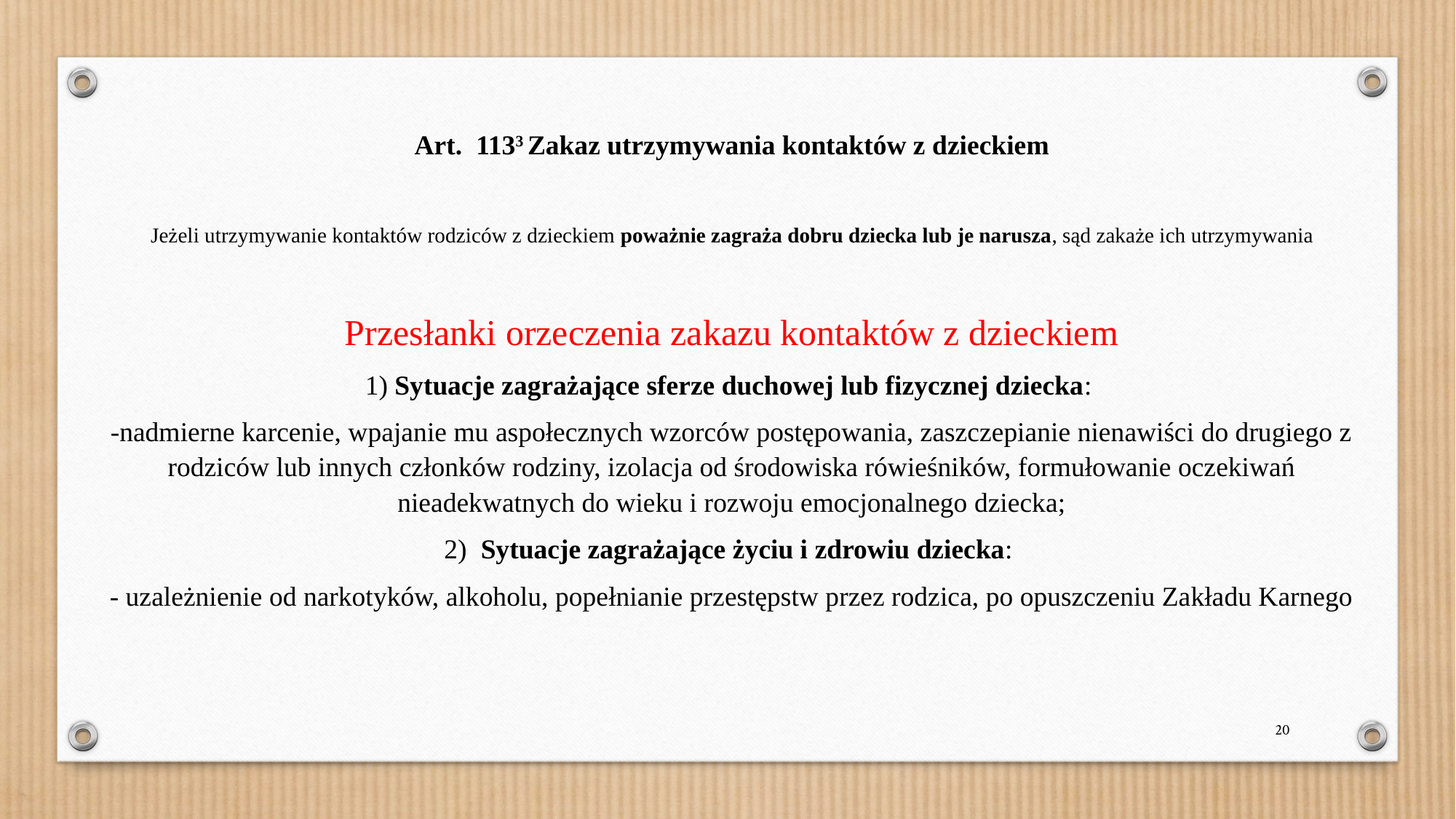

Art.  1133 Zakaz utrzymywania kontaktów z dzieckiem

Jeżeli utrzymywanie kontaktów rodziców z dzieckiem poważnie zagraża dobru dziecka lub je narusza, sąd zakaże ich utrzymywania

Przesłanki orzeczenia zakazu kontaktów z dzieckiem
1) Sytuacje zagrażające sferze duchowej lub fizycznej dziecka:
-nadmierne karcenie, wpajanie mu aspołecznych wzorców postępowania, zaszczepianie nienawiści do drugiego z rodziców lub innych członków rodziny, izolacja od środowiska rówieśników, formułowanie oczekiwań nieadekwatnych do wieku i rozwoju emocjonalnego dziecka;
2)  Sytuacje zagrażające życiu i zdrowiu dziecka:
- uzależnienie od narkotyków, alkoholu, popełnianie przestępstw przez rodzica, po opuszczeniu Zakładu Karnego

20